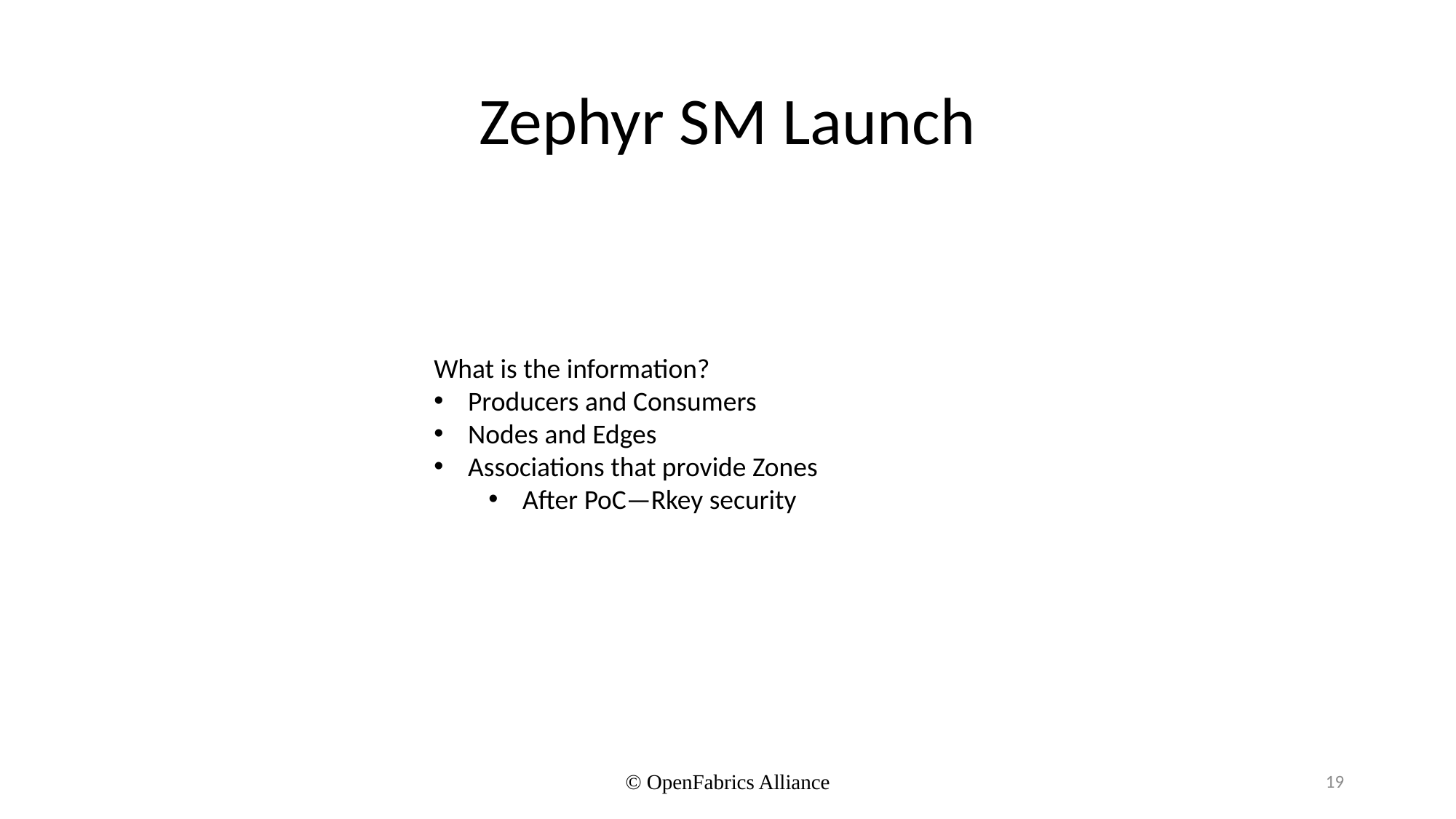

# Zephyr SM Launch
What is the information?
Producers and Consumers
Nodes and Edges
Associations that provide Zones
After PoC—Rkey security

© OpenFabrics Alliance
19